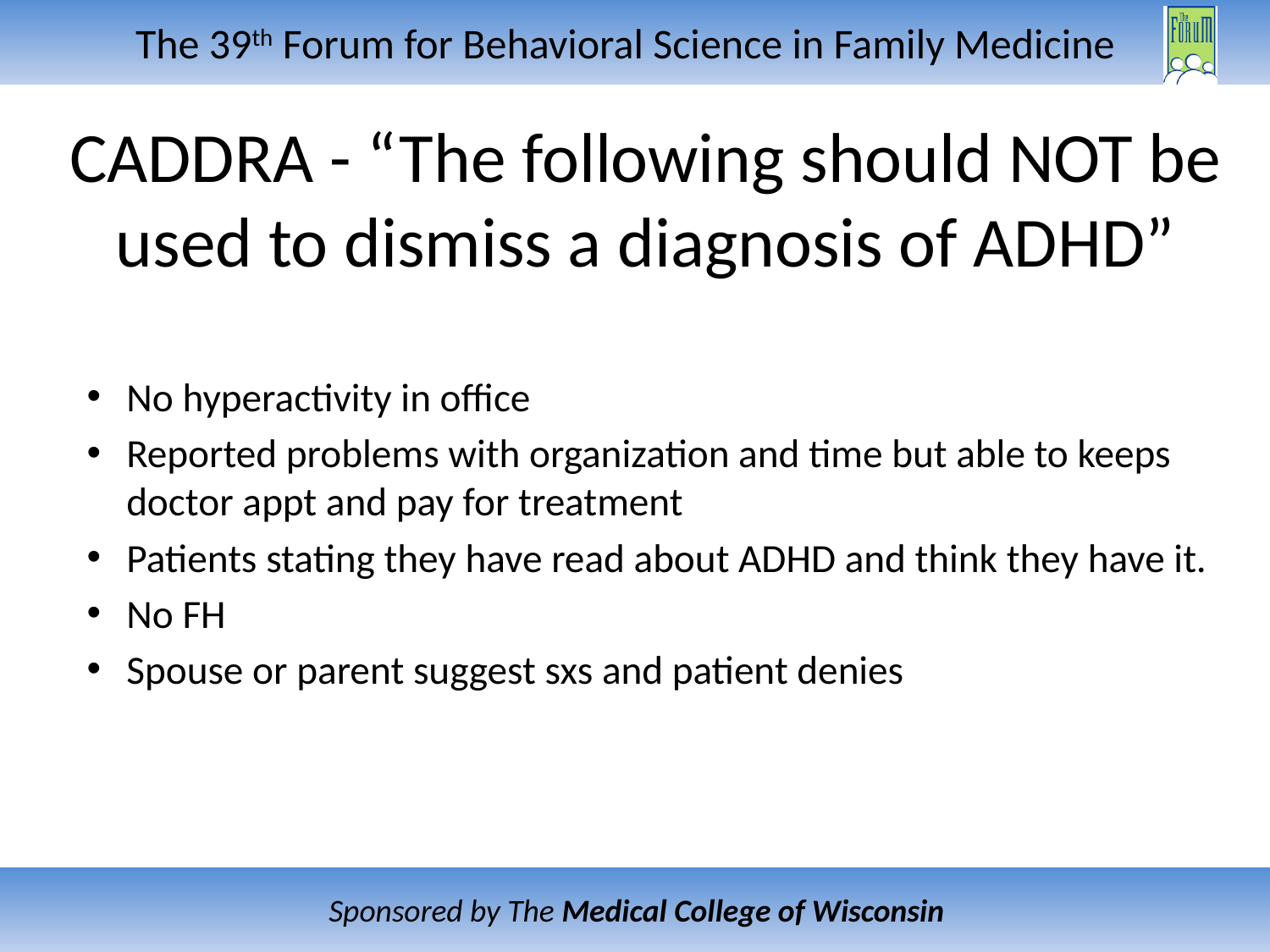

# CADDRA - “The following should NOT be used to dismiss a diagnosis of ADHD”
No hyperactivity in office
Reported problems with organization and time but able to keeps doctor appt and pay for treatment
Patients stating they have read about ADHD and think they have it.
No FH
Spouse or parent suggest sxs and patient denies